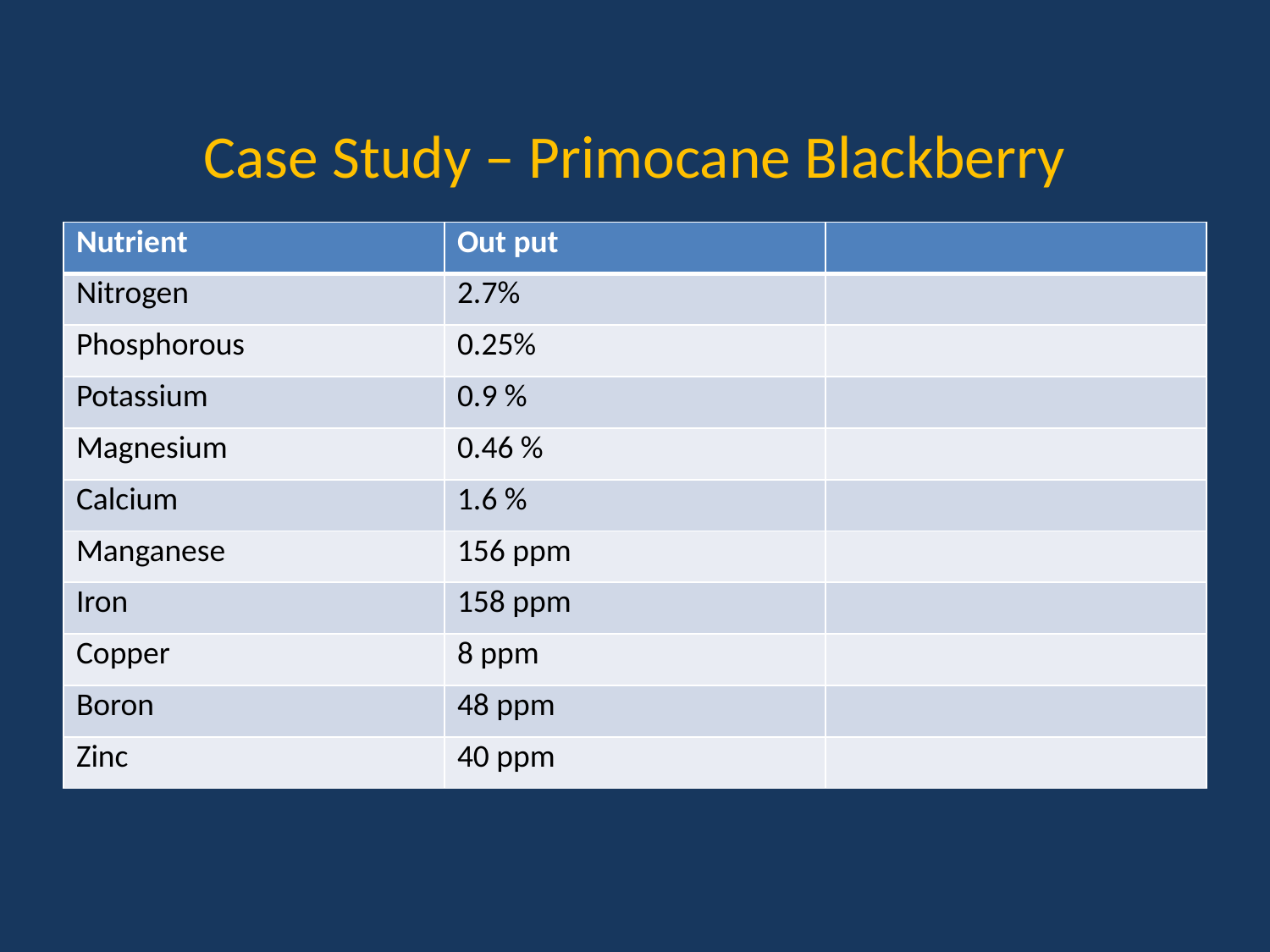

# Case Study – Primocane Blackberry
| Nutrient | Out put |  |
| --- | --- | --- |
| Nitrogen | 2.7% |  |
| Phosphorous | 0.25% |  |
| Potassium | 0.9 % |  |
| Magnesium | 0.46 % |  |
| Calcium | 1.6 % |  |
| Manganese | 156 ppm |  |
| Iron | 158 ppm |  |
| Copper | 8 ppm |  |
| Boron | 48 ppm |  |
| Zinc | 40 ppm |  |